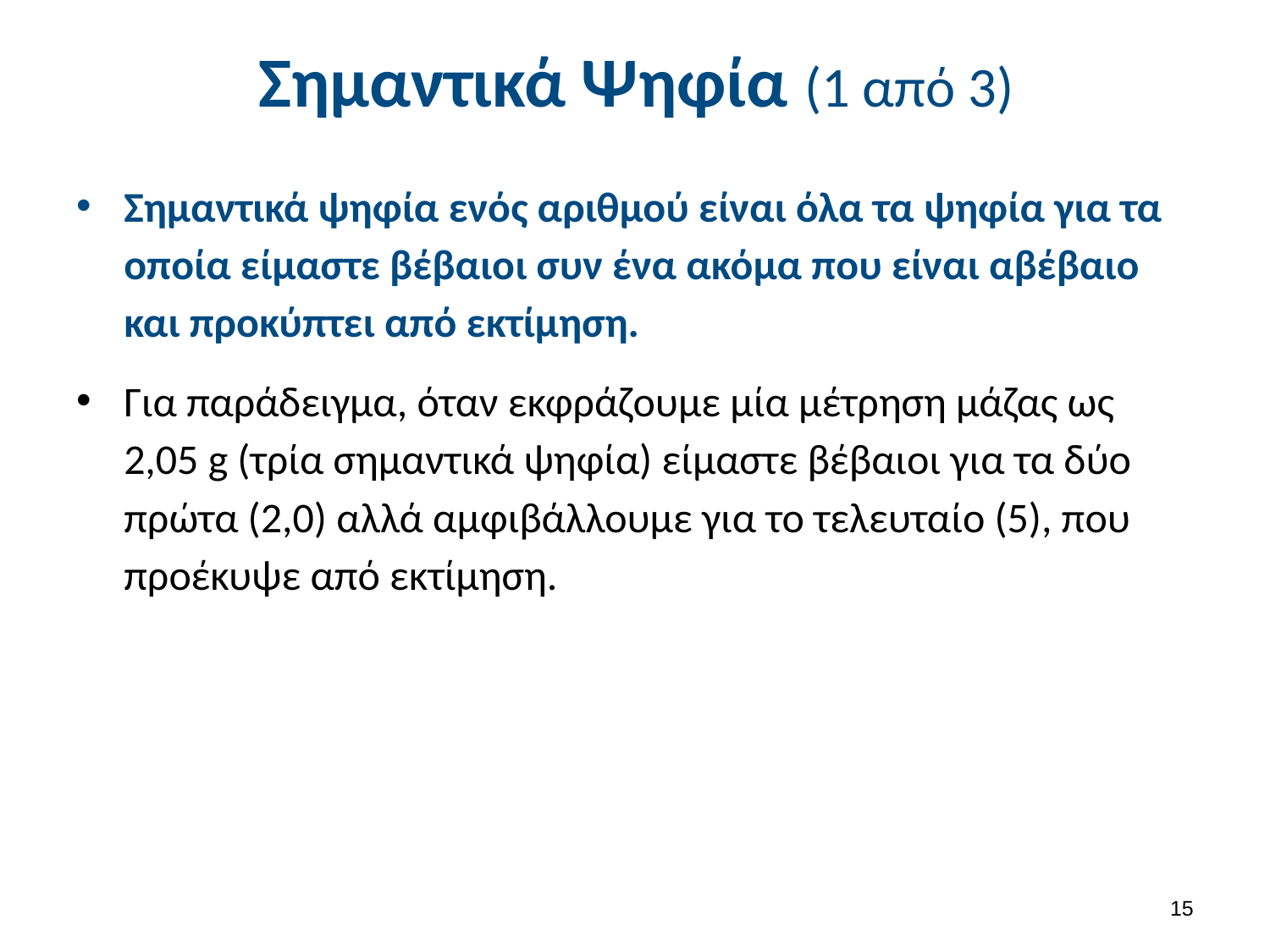

# Σημαντικά Ψηφία (1 από 3)
Σημαντικά ψηφία ενός αριθμού είναι όλα τα ψηφία για τα οποία είμαστε βέβαιοι συν ένα ακόμα που είναι αβέβαιο και προκύπτει από εκτίμηση.
Για παράδειγμα, όταν εκφράζουμε μία μέτρηση μάζας ως 2,05 g (τρία σημαντικά ψηφία) είμαστε βέβαιοι για τα δύο πρώτα (2,0) αλλά αμφιβάλλουμε για το τελευταίο (5), που προέκυψε από εκτίμηση.
15